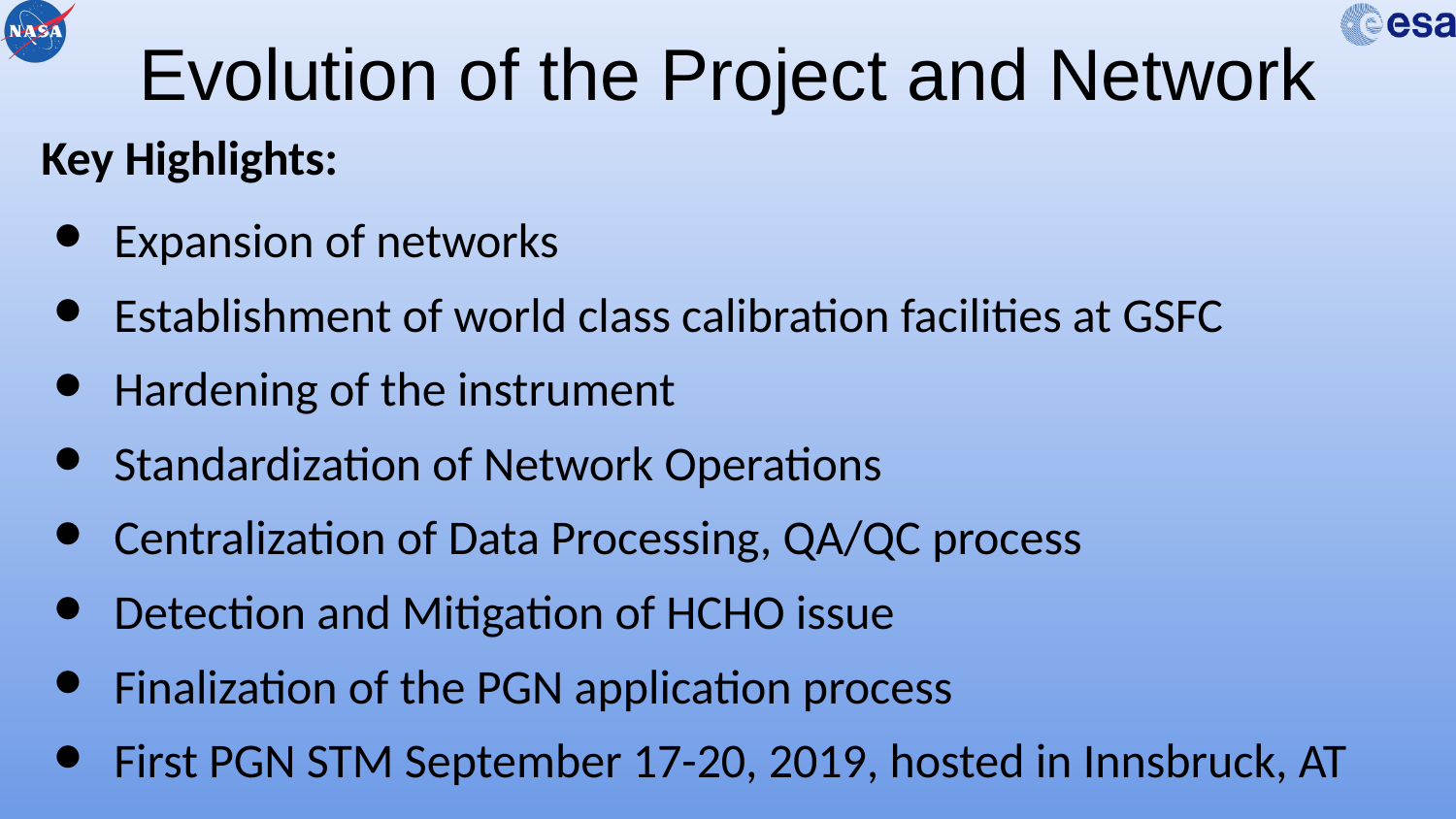

Evolution of the Project and Network
Key Highlights:
Expansion of networks
Establishment of world class calibration facilities at GSFC
Hardening of the instrument
Standardization of Network Operations
Centralization of Data Processing, QA/QC process
Detection and Mitigation of HCHO issue
Finalization of the PGN application process
First PGN STM September 17-20, 2019, hosted in Innsbruck, AT